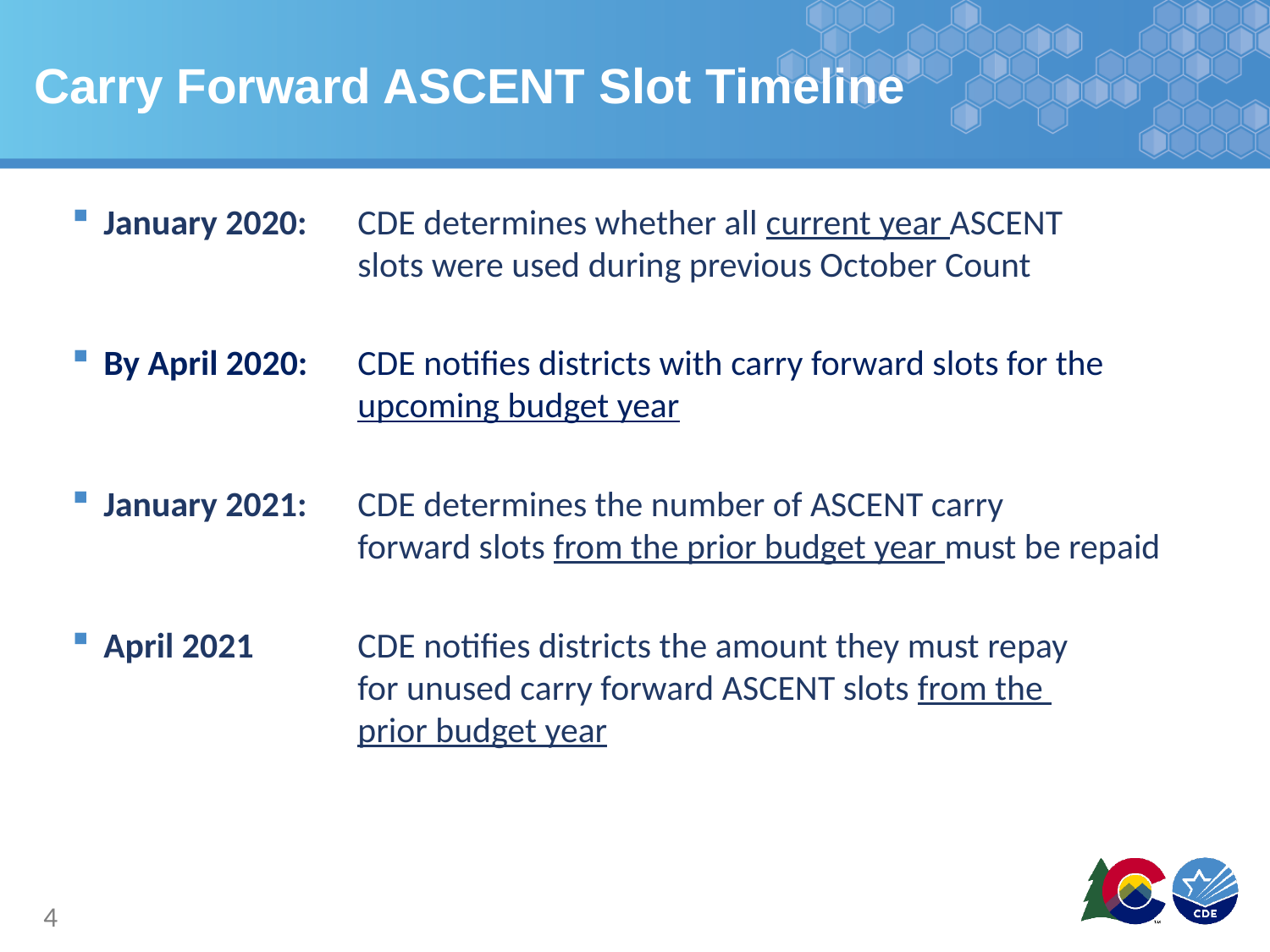

# Carry Forward ASCENT Slot Timeline
January 2020:	CDE determines whether all current year ASCENT 			slots were used during previous October Count

By April 2020:	CDE notifies districts with carry forward slots for the 			upcoming budget year

January 2021:	CDE determines the number of ASCENT carry 			forward slots from the prior budget year must be repaid

April 2021	CDE notifies districts the amount they must repay 			for unused carry forward ASCENT slots from the 			prior budget year
4